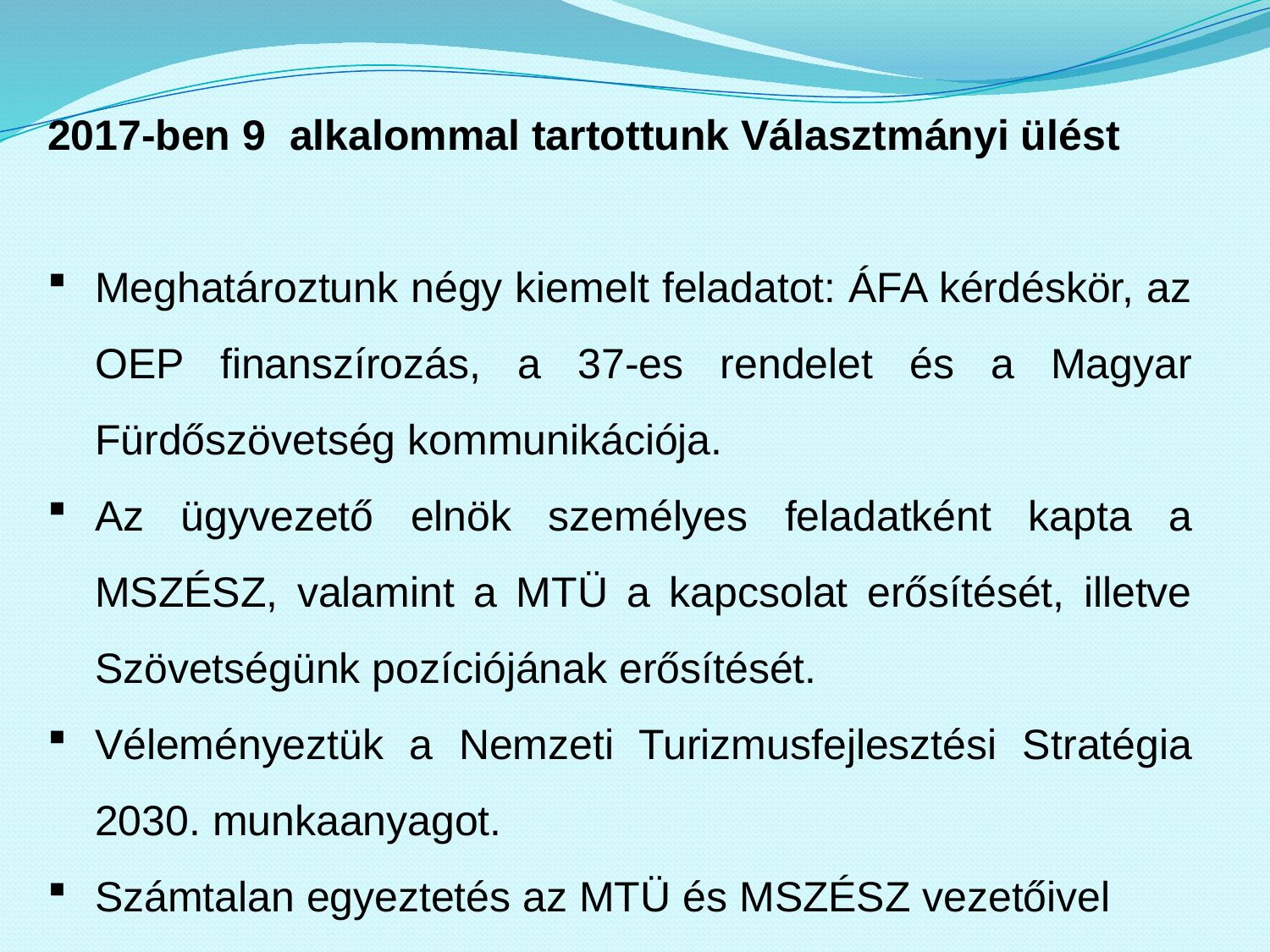

2017-ben 9  alkalommal tartottunk Választmányi ülést

Meghatároztunk négy kiemelt feladatot: ÁFA kérdéskör, az OEP finanszírozás, a 37-es rendelet és a Magyar Fürdőszövetség kommunikációja.
Az ügyvezető elnök személyes feladatként kapta a MSZÉSZ, valamint a MTÜ a kapcsolat erősítését, illetve Szövetségünk pozíciójának erősítését.
Véleményeztük a Nemzeti Turizmusfejlesztési Stratégia 2030. munkaanyagot.
Számtalan egyeztetés az MTÜ és MSZÉSZ vezetőivel